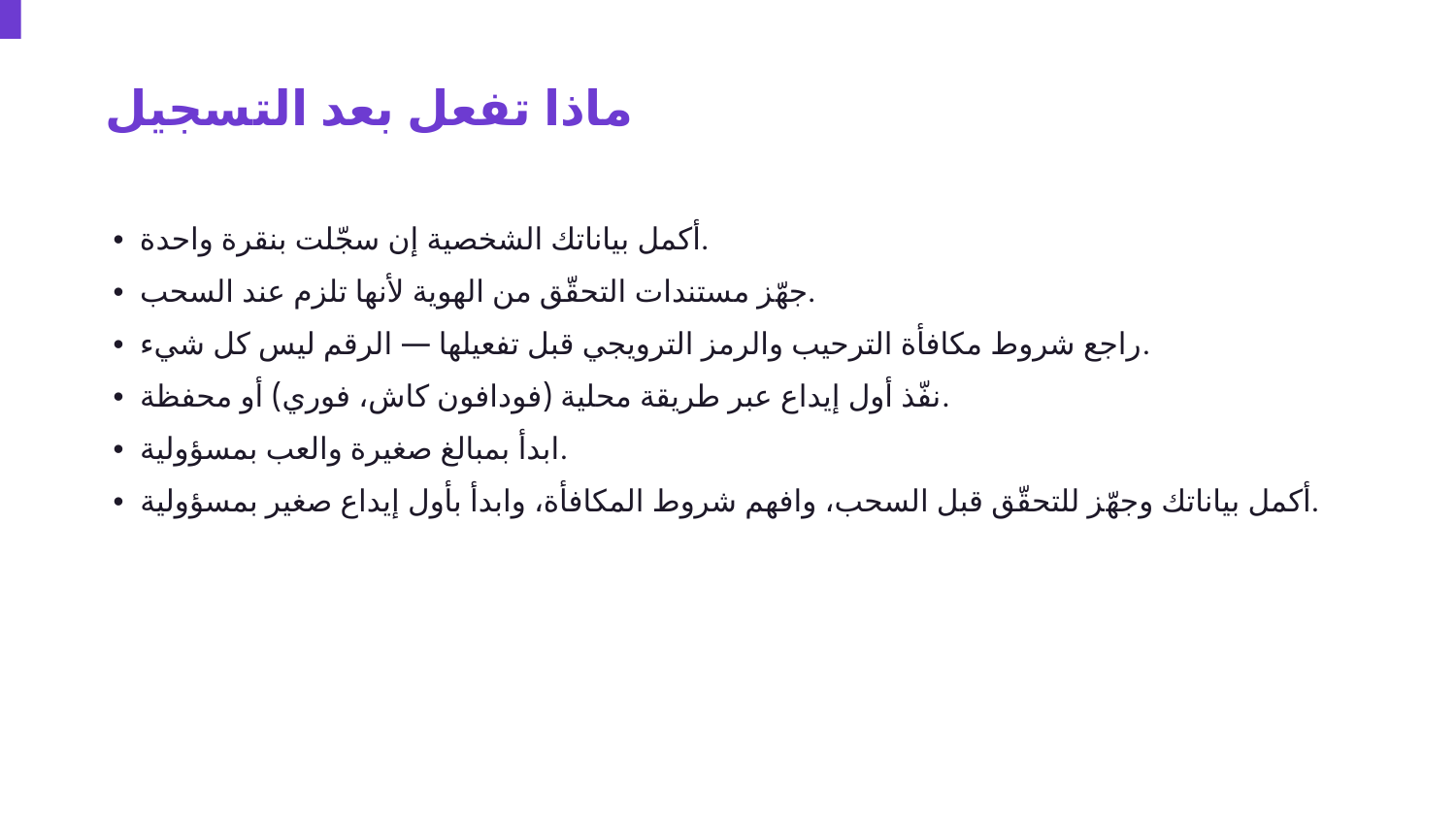

ماذا تفعل بعد التسجيل
•  أكمل بياناتك الشخصية إن سجّلت بنقرة واحدة.
•  جهّز مستندات التحقّق من الهوية لأنها تلزم عند السحب.
•  راجع شروط مكافأة الترحيب والرمز الترويجي قبل تفعيلها — الرقم ليس كل شيء.
•  نفّذ أول إيداع عبر طريقة محلية (فودافون كاش، فوري) أو محفظة.
•  ابدأ بمبالغ صغيرة والعب بمسؤولية.
•  أكمل بياناتك وجهّز للتحقّق قبل السحب، وافهم شروط المكافأة، وابدأ بأول إيداع صغير بمسؤولية.